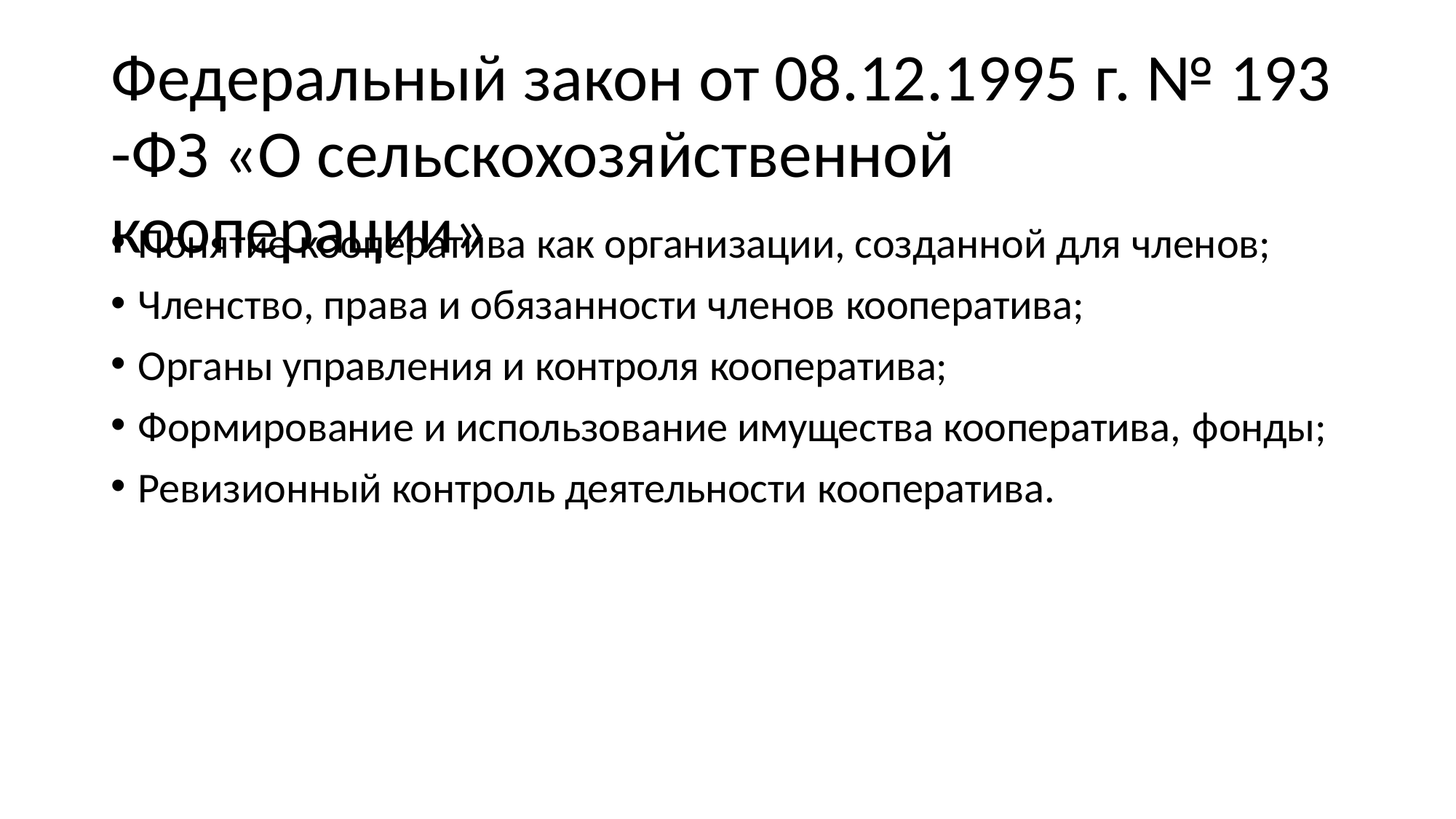

# Федеральный закон от 08.12.1995 г. № 193
-ФЗ «О сельскохозяйственной кооперации»
Понятие кооператива как организации, созданной для членов;
Членство, права и обязанности членов кооператива;
Органы управления и контроля кооператива;
Формирование и использование имущества кооператива, фонды;
Ревизионный контроль деятельности кооператива.